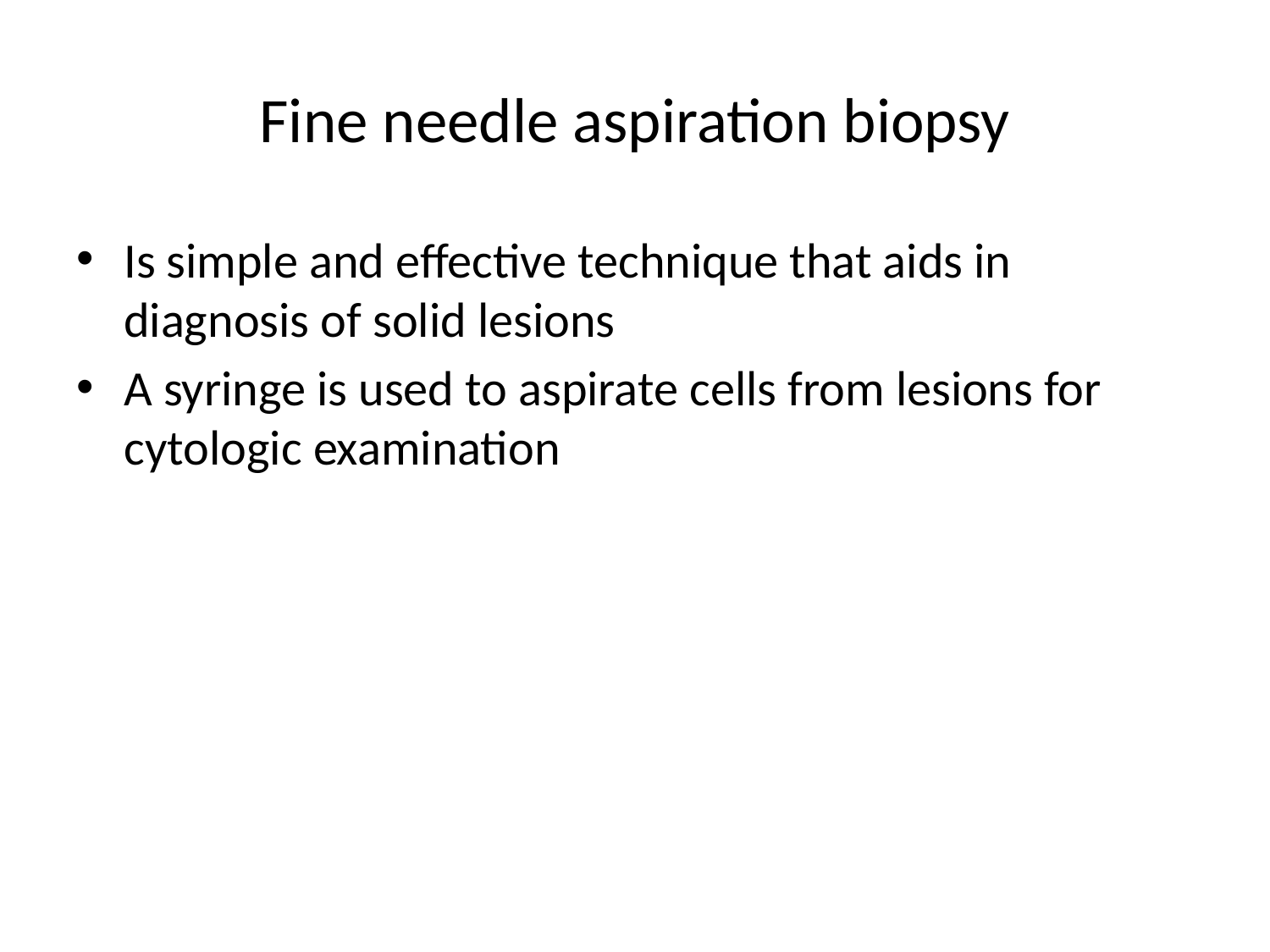

# Fine needle aspiration biopsy
Is simple and effective technique that aids in diagnosis of solid lesions
A syringe is used to aspirate cells from lesions for cytologic examination